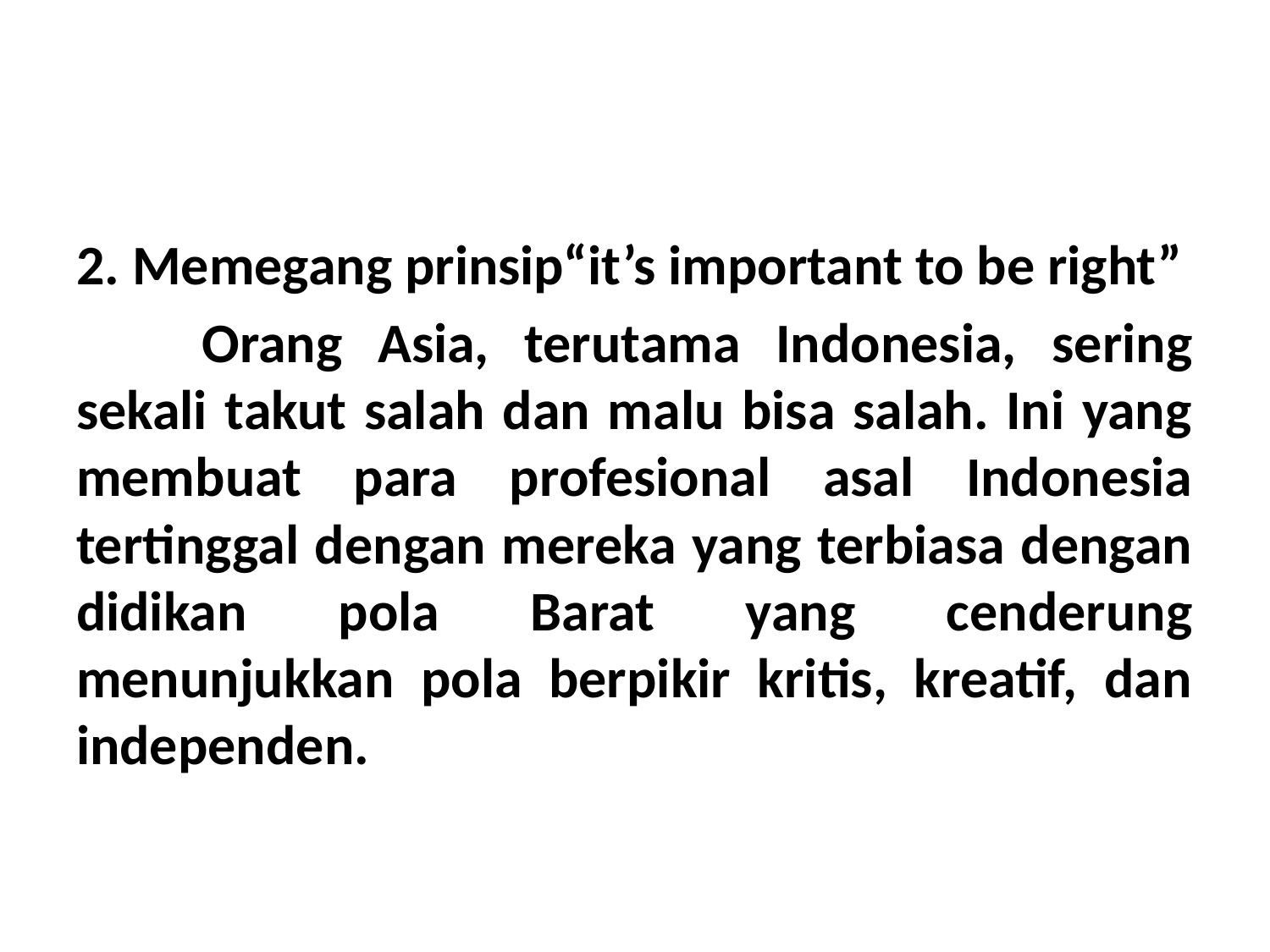

#
2. Memegang prinsip“it’s important to be right”
	Orang Asia, terutama Indonesia, sering sekali takut salah dan malu bisa salah. Ini yang membuat para profesional asal Indonesia tertinggal dengan mereka yang terbiasa dengan didikan pola Barat yang cenderung menunjukkan pola berpikir kritis, kreatif, dan independen.